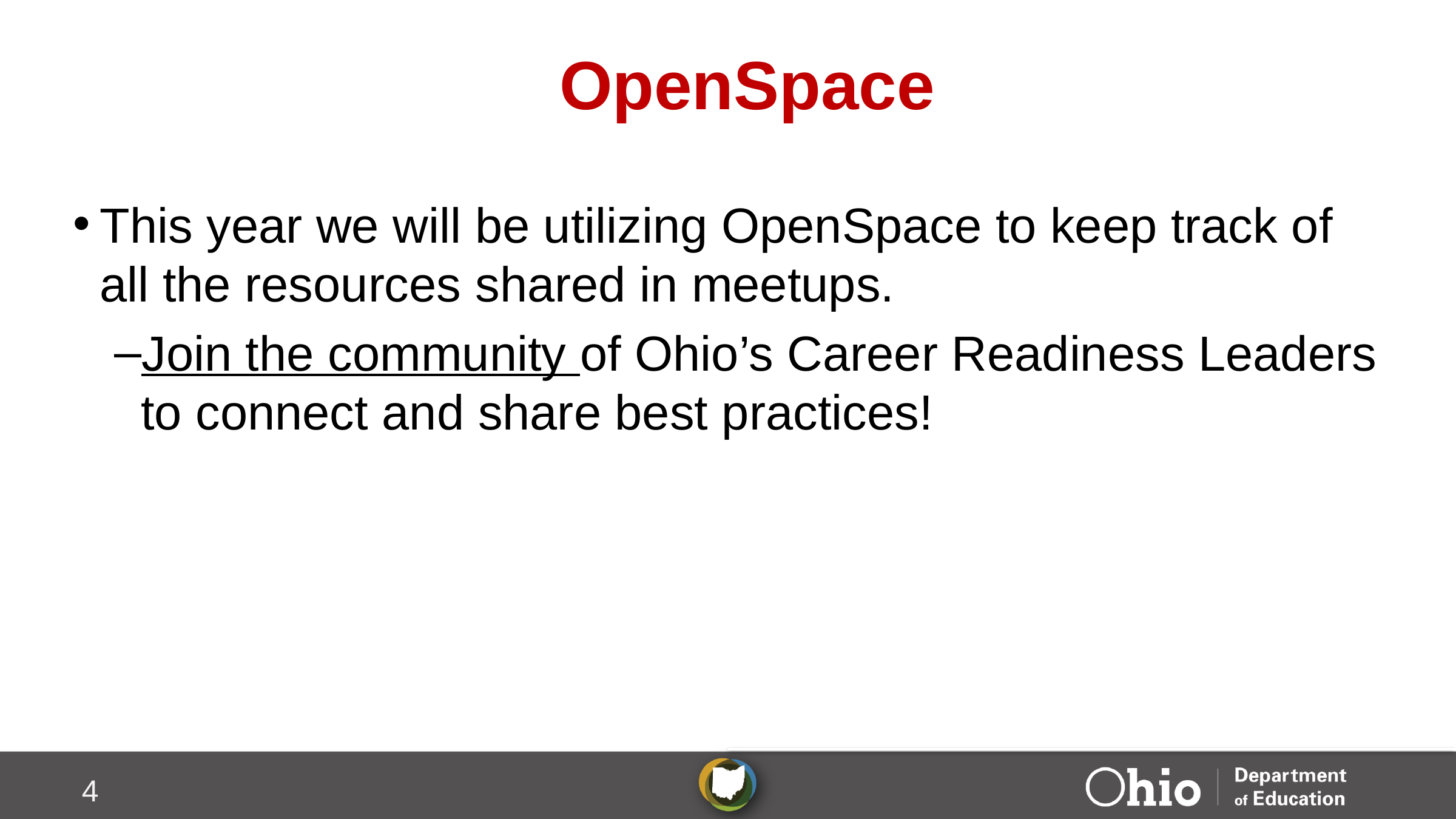

# OpenSpace

This year we will be utilizing OpenSpace to keep track of all the resources shared in meetups.
Join the community of Ohio’s Career Readiness Leaders to connect and share best practices!

Bullet points, lines and shapes
Sequences and timelines
Images and text
Numbers
4